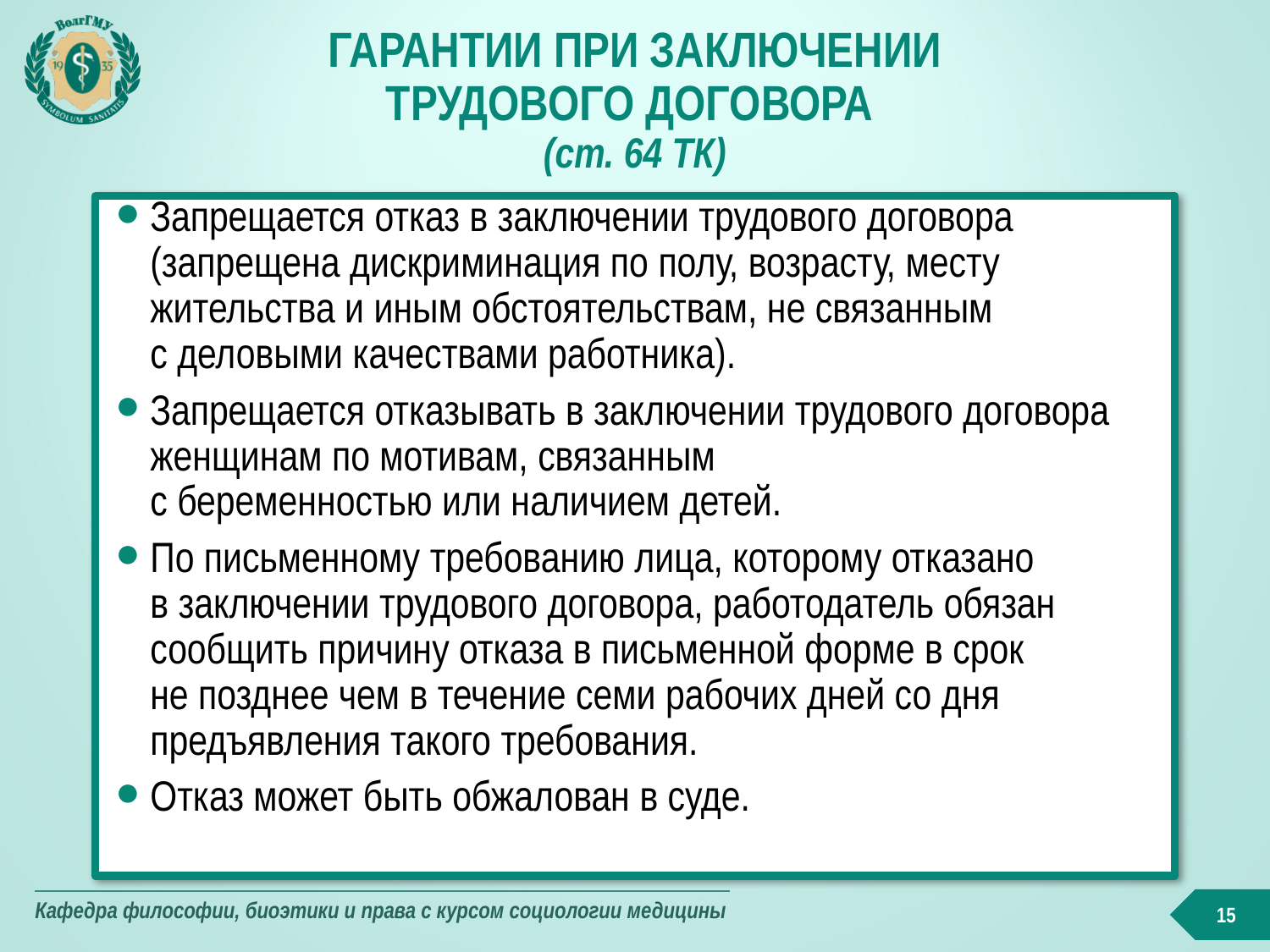

# Гарантии при заключении трудового договора (ст. 64 ТК)
Запрещается отказ в заключении трудового договора (запрещена дискриминация по полу, возрасту, месту жительства и иным обстоятельствам, не связанным
с деловыми качествами работника).
Запрещается отказывать в заключении трудового договора женщинам по мотивам, связанным
с беременностью или наличием детей.
По письменному требованию лица, которому отказано
в заключении трудового договора, работодатель обязан сообщить причину отказа в письменной форме в срок
не позднее чем в течение семи рабочих дней со дня предъявления такого требования.
Отказ может быть обжалован в суде.

15